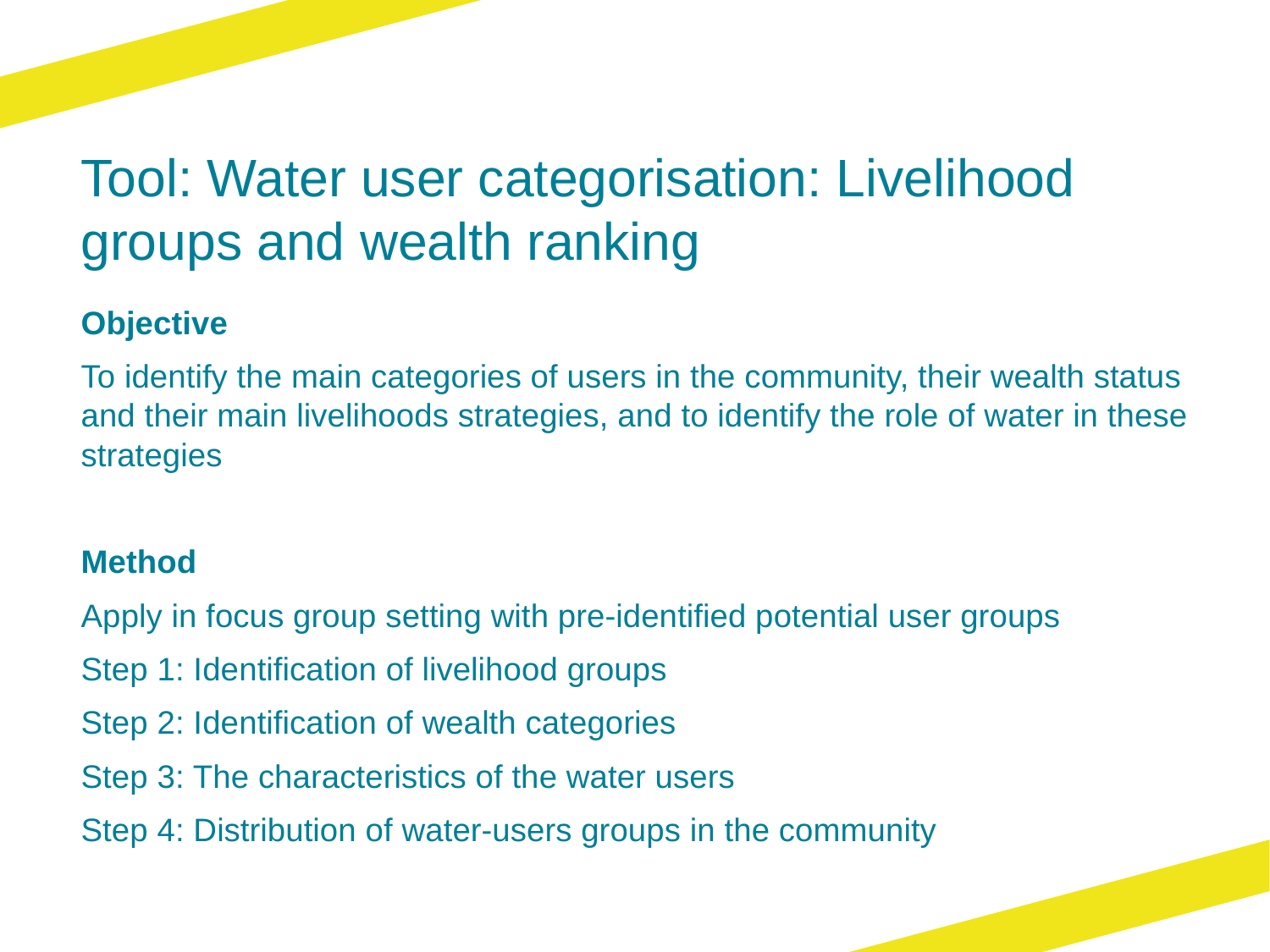

# Tool: Water user categorisation: Livelihood groups and wealth ranking
Objective
To identify the main categories of users in the community, their wealth status and their main livelihoods strategies, and to identify the role of water in these strategies

Method
Apply in focus group setting with pre-identified potential user groups
Step 1: Identification of livelihood groups
Step 2: Identification of wealth categories
Step 3: The characteristics of the water users
Step 4: Distribution of water-users groups in the community